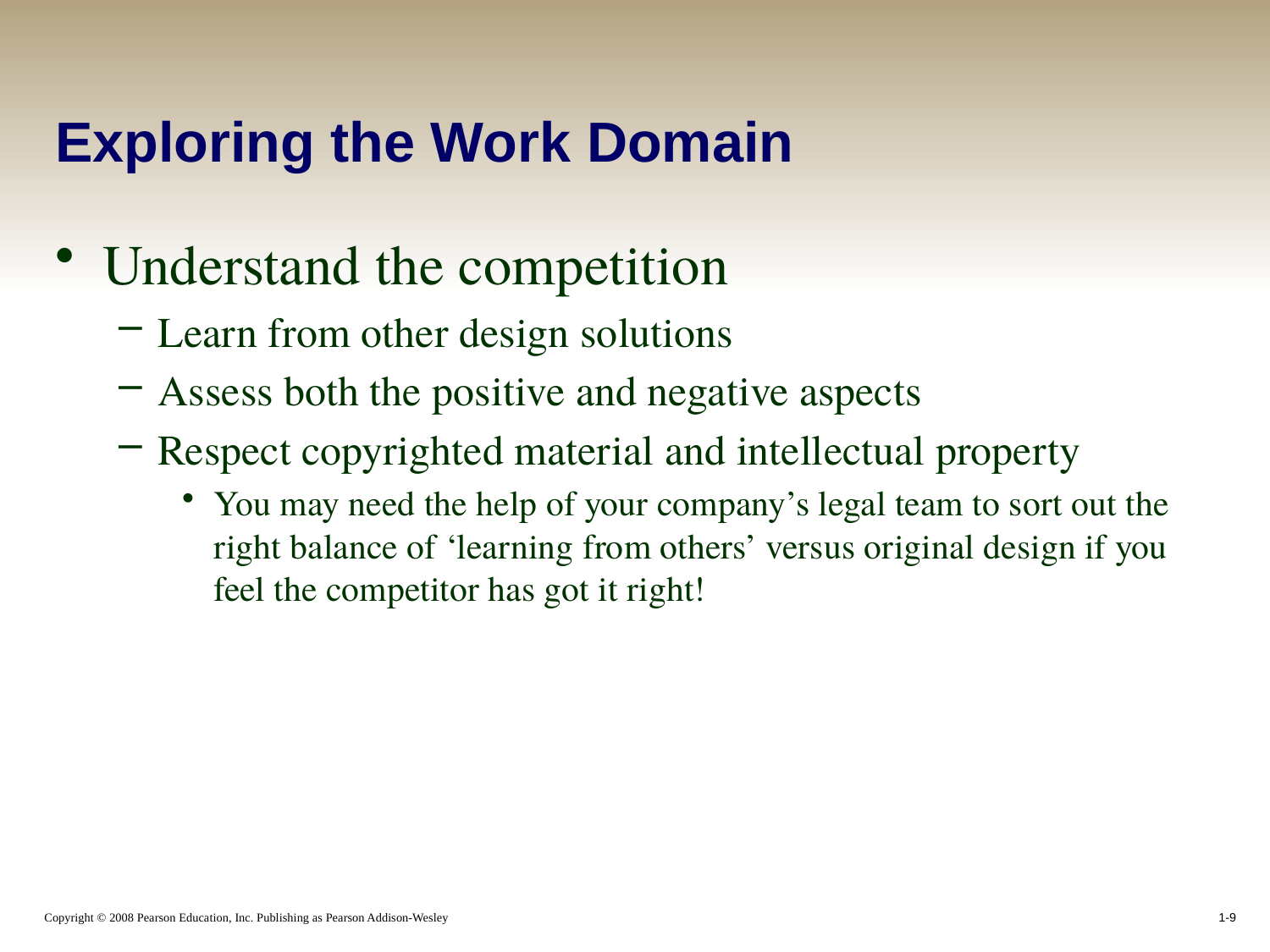

# Exploring the Work Domain
Understand the competition
Learn from other design solutions
Assess both the positive and negative aspects
Respect copyrighted material and intellectual property
You may need the help of your company’s legal team to sort out the right balance of ‘learning from others’ versus original design if you feel the competitor has got it right!
1-9